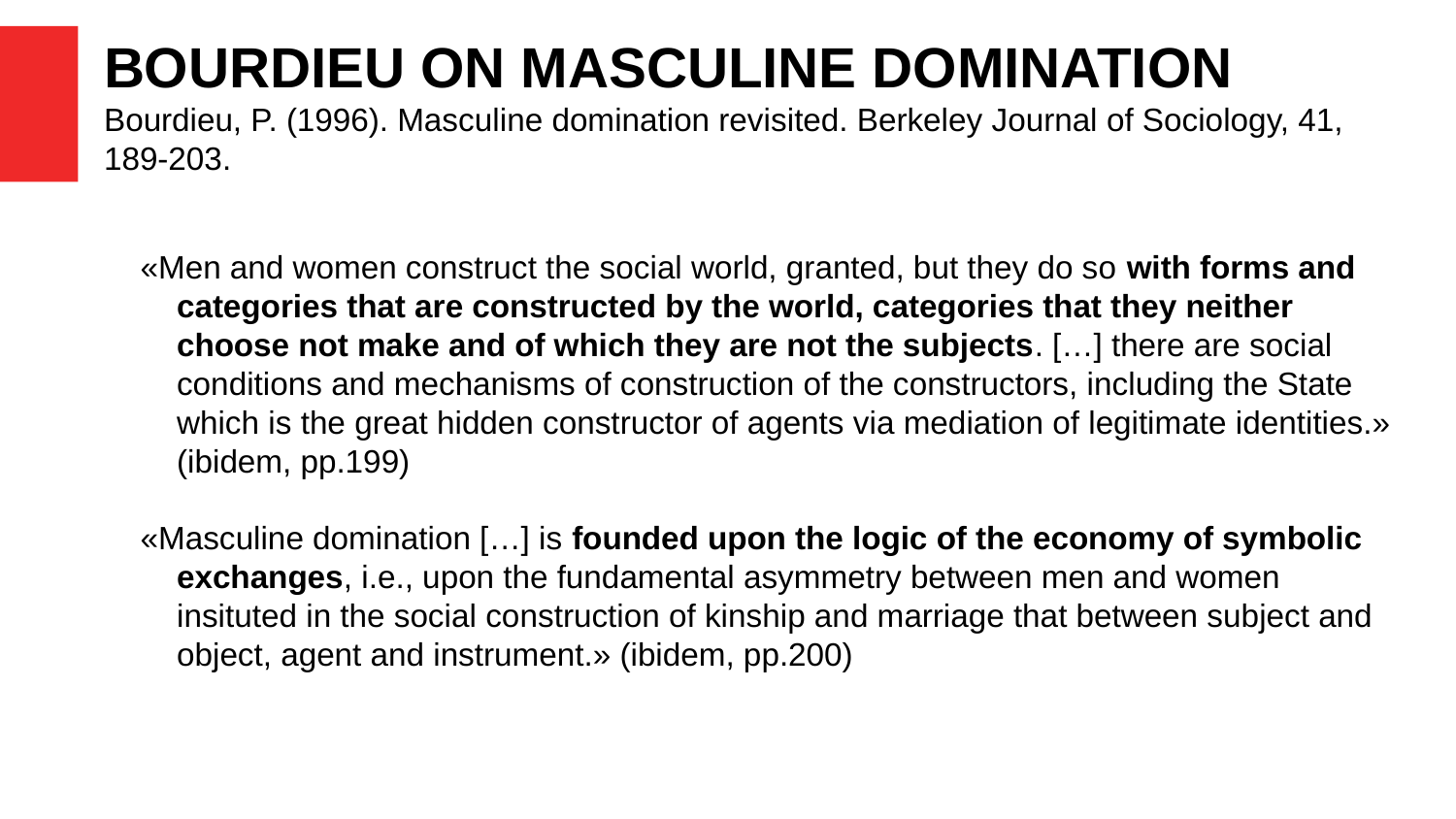

# BOURDIEU ON MASCULINE DOMINATION Bourdieu, P. (1996). Masculine domination revisited. Berkeley Journal of Sociology, 41, 189-203.

«Men and women construct the social world, granted, but they do so with forms and categories that are constructed by the world, categories that they neither choose not make and of which they are not the subjects. […] there are social conditions and mechanisms of construction of the constructors, including the State which is the great hidden constructor of agents via mediation of legitimate identities.» (ibidem, pp.199)

«Masculine domination […] is founded upon the logic of the economy of symbolic exchanges, i.e., upon the fundamental asymmetry between men and women insituted in the social construction of kinship and marriage that between subject and object, agent and instrument.» (ibidem, pp.200)